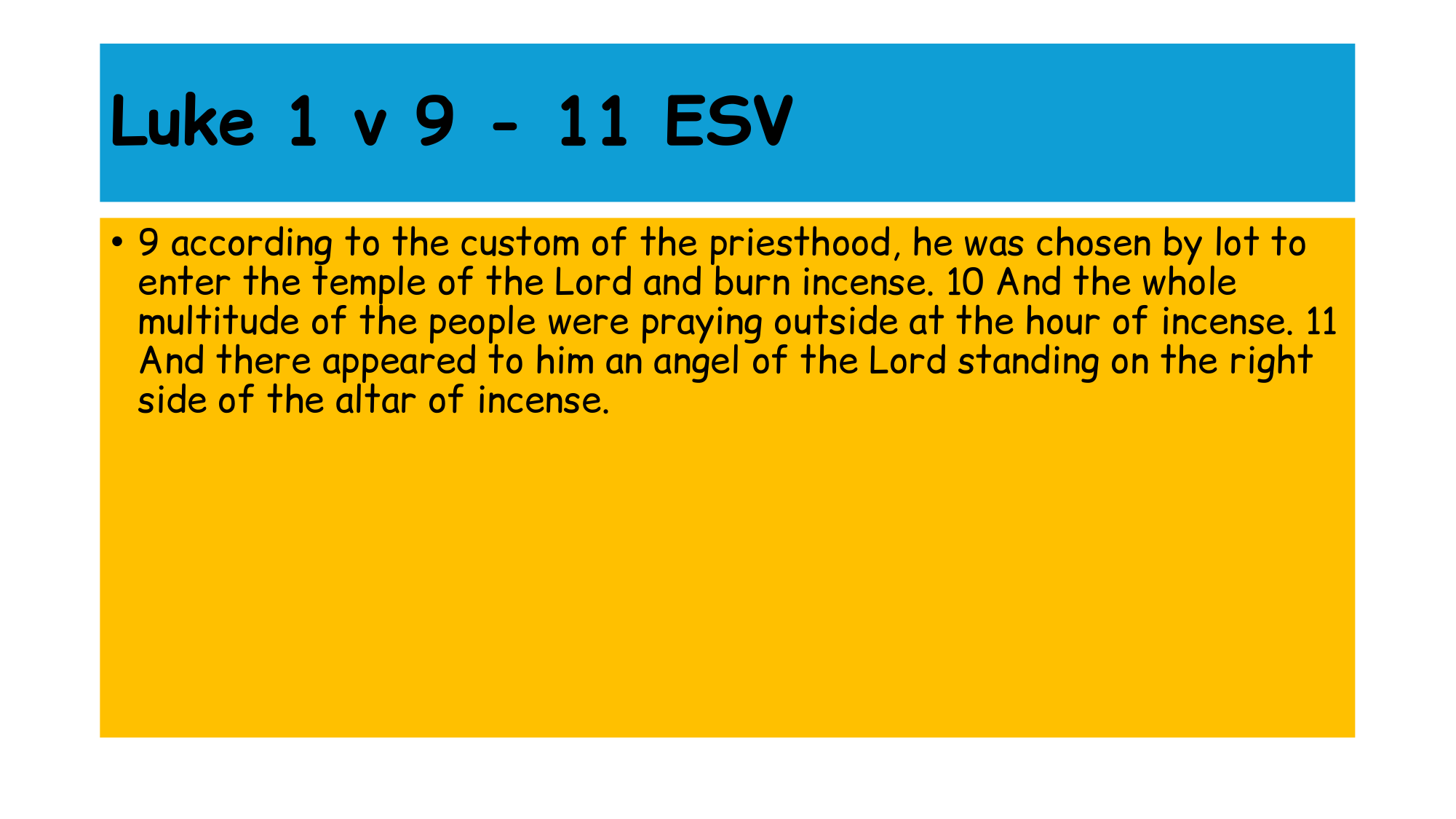

# Luke 1 v 9 - 11 ESV
9 according to the custom of the priesthood, he was chosen by lot to enter the temple of the Lord and burn incense. 10 And the whole multitude of the people were praying outside at the hour of incense. 11 And there appeared to him an angel of the Lord standing on the right side of the altar of incense.